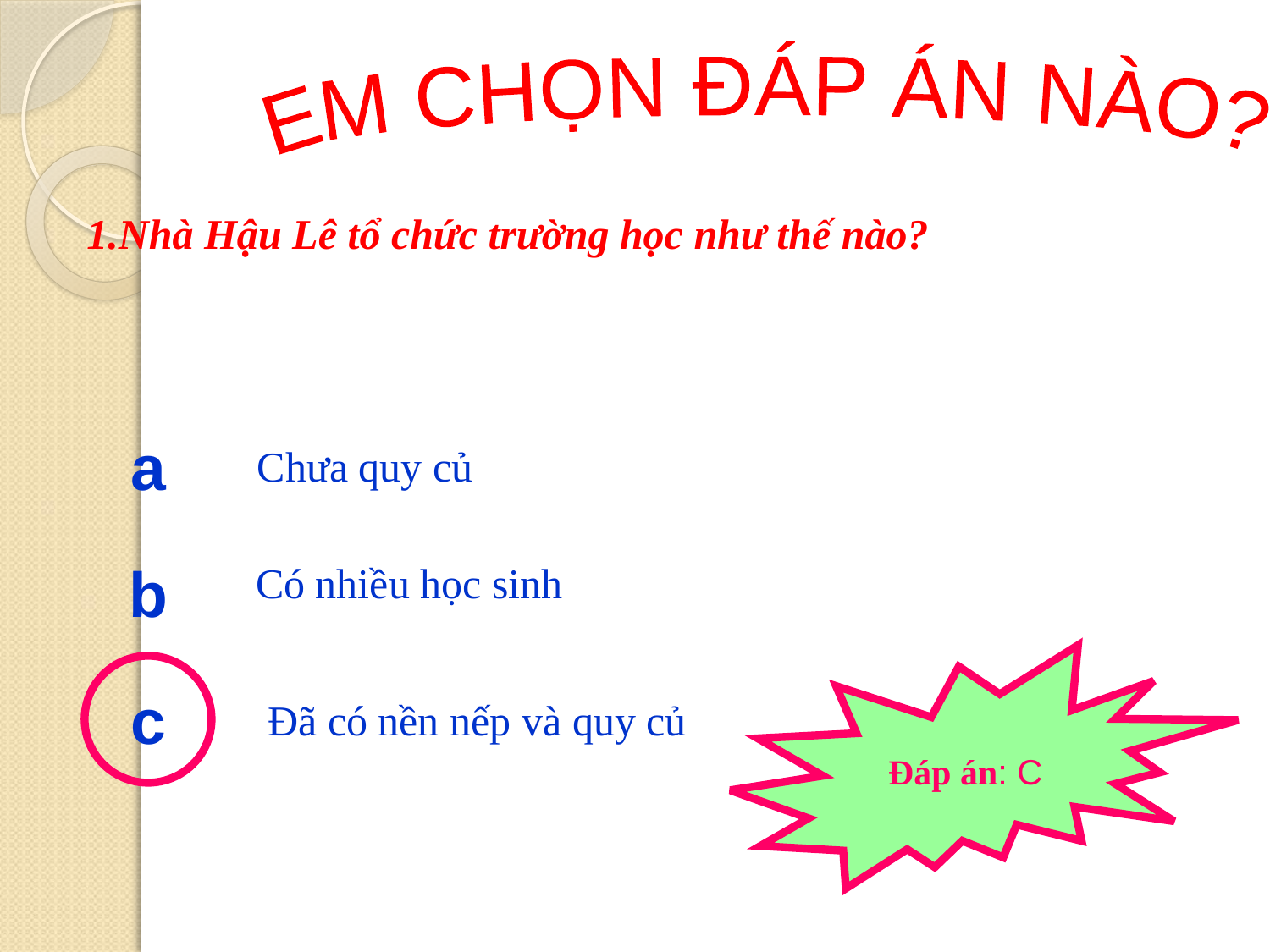

EM CHỌN ĐÁP ÁN NÀO?
1.Nhà Hậu Lê tổ chức trường học như thế nào?

a
Chưa quy củ
b
Có nhiều học sinh
Đáp án: C
c

 Đã có nền nếp và quy củ